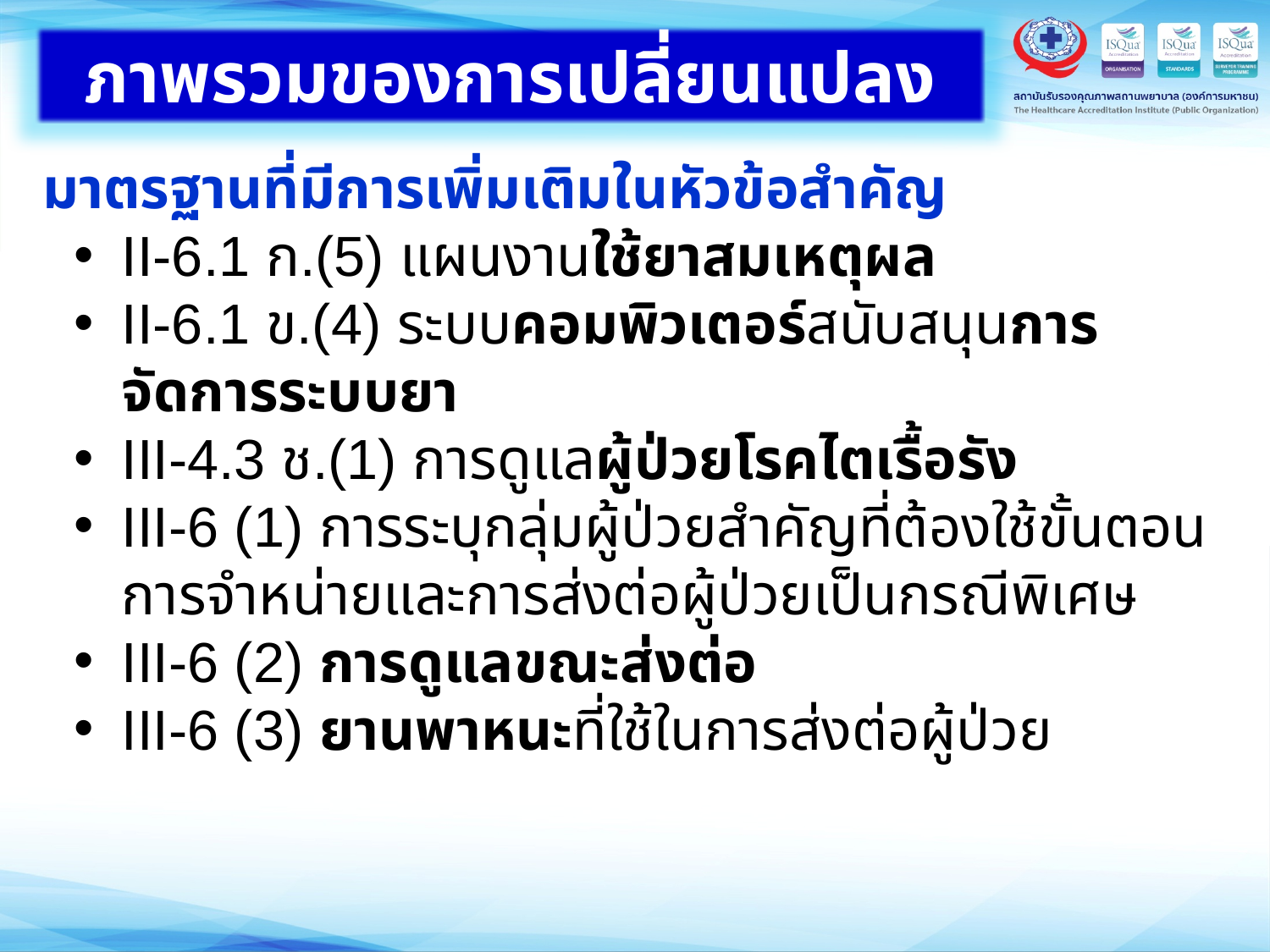

ภาพรวมของการเปลี่ยนแปลง
มาตรฐานที่มีการเพิ่มเติมในหัวข้อสำคัญ
II-6.1 ก.(5) แผนงานใช้ยาสมเหตุผล
II-6.1 ข.(4) ระบบคอมพิวเตอร์สนับสนุนการจัดการระบบยา
III-4.3 ช.(1) การดูแลผู้ป่วยโรคไตเรื้อรัง
III-6 (1) การระบุกลุ่มผู้ป่วยสำคัญที่ต้องใช้ขั้นตอนการจำหน่ายและการส่งต่อผู้ป่วยเป็นกรณีพิเศษ
III-6 (2) การดูแลขณะส่งต่อ
III-6 (3) ยานพาหนะที่ใช้ในการส่งต่อผู้ป่วย